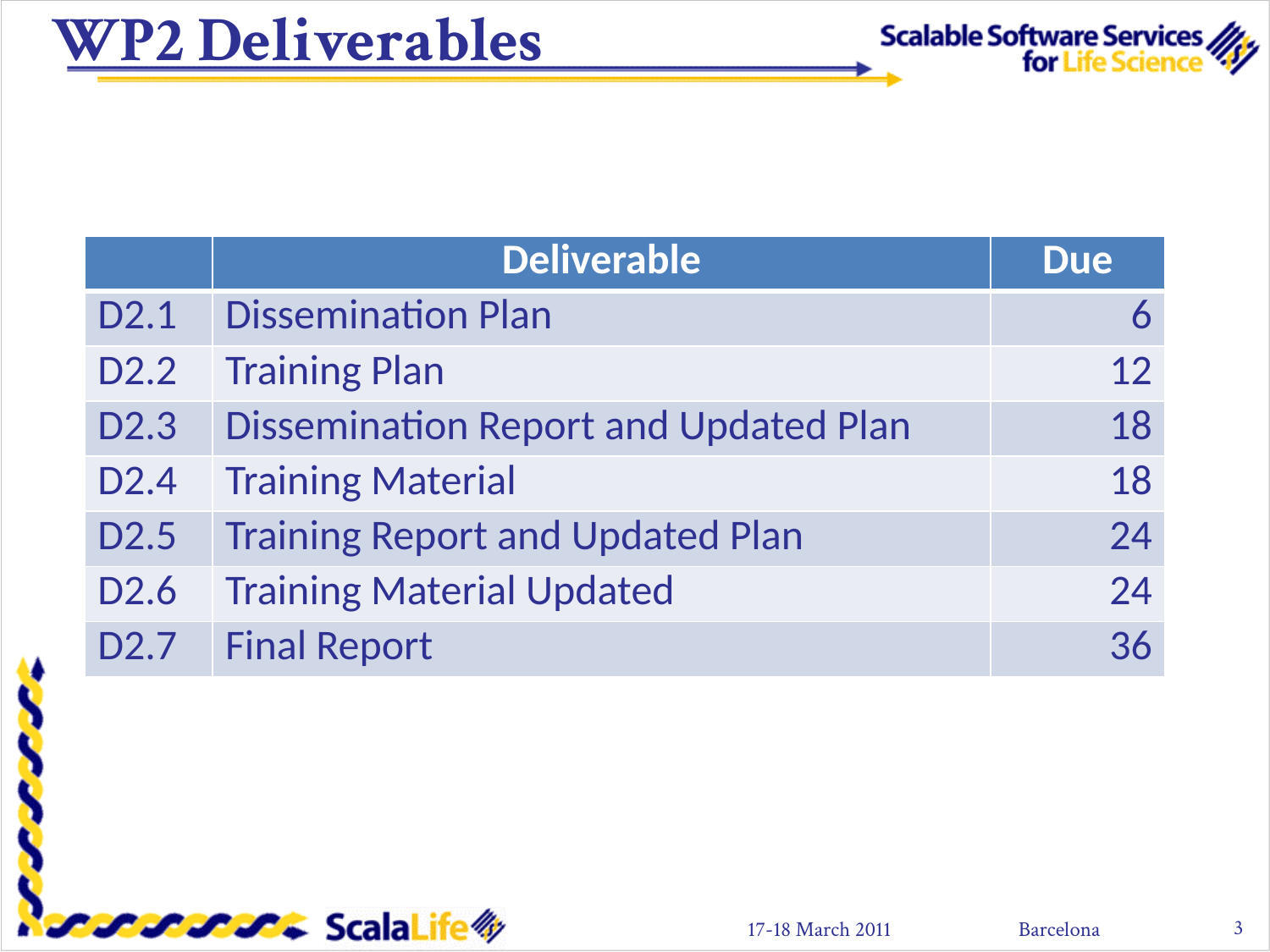

# WP2 Deliverables

|  | Deliverable | Due |
| --- | --- | --- |
| D2.1 | Dissemination Plan | 6 |
| D2.2 | Training Plan | 12 |
| D2.3 | Dissemination Report and Updated Plan | 18 |
| D2.4 | Training Material | 18 |
| D2.5 | Training Report and Updated Plan | 24 |
| D2.6 | Training Material Updated | 24 |
| D2.7 | Final Report | 36 |
3
17-18 March 2011
Barcelona